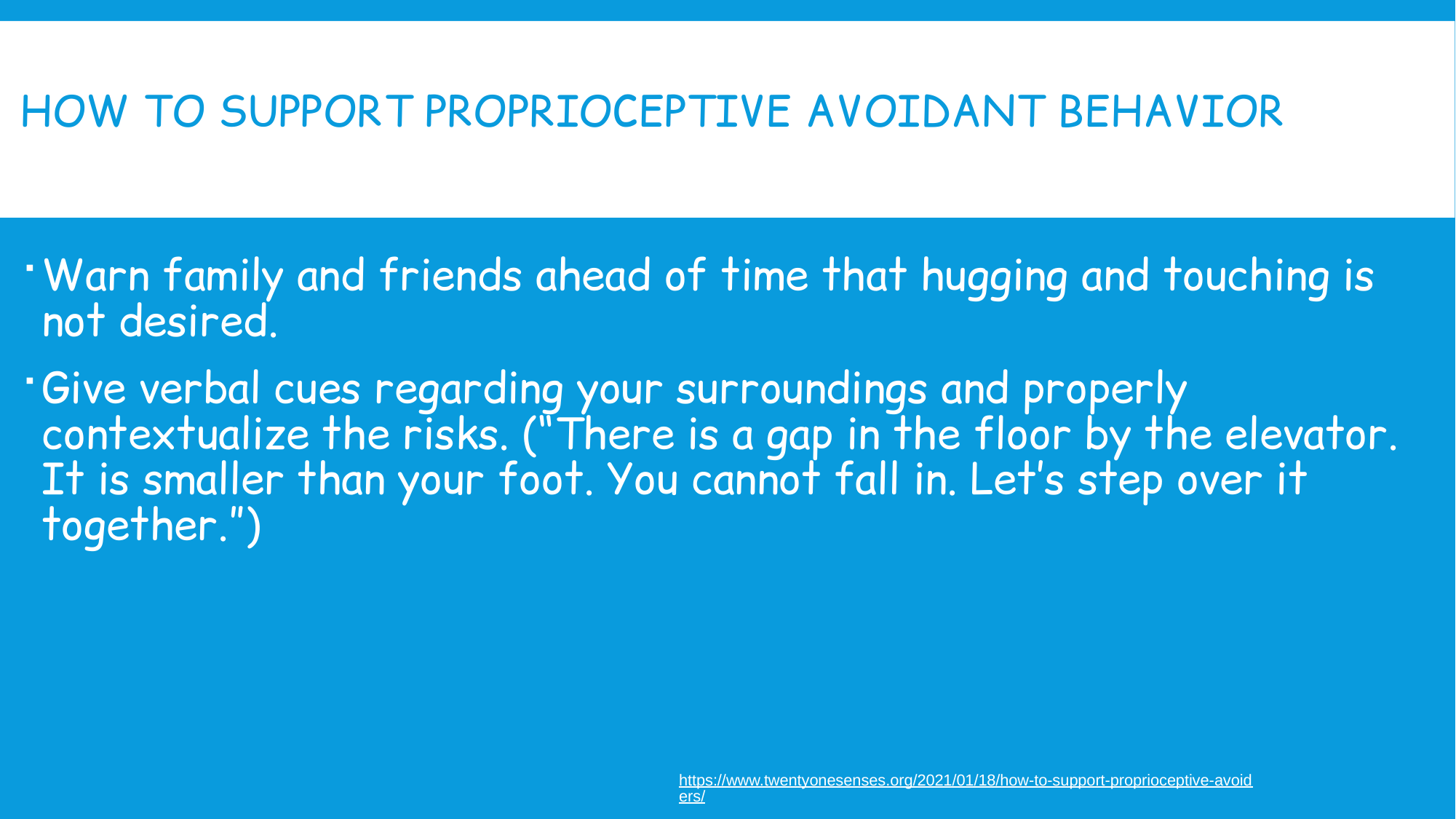

# How to support Proprioceptive Avoidant behavior
Warn family and friends ahead of time that hugging and touching is not desired.
Give verbal cues regarding your surroundings and properly contextualize the risks. (“There is a gap in the floor by the elevator. It is smaller than your foot. You cannot fall in. Let’s step over it together.”)
https://www.twentyonesenses.org/2021/01/18/how-to-support-proprioceptive-avoiders/